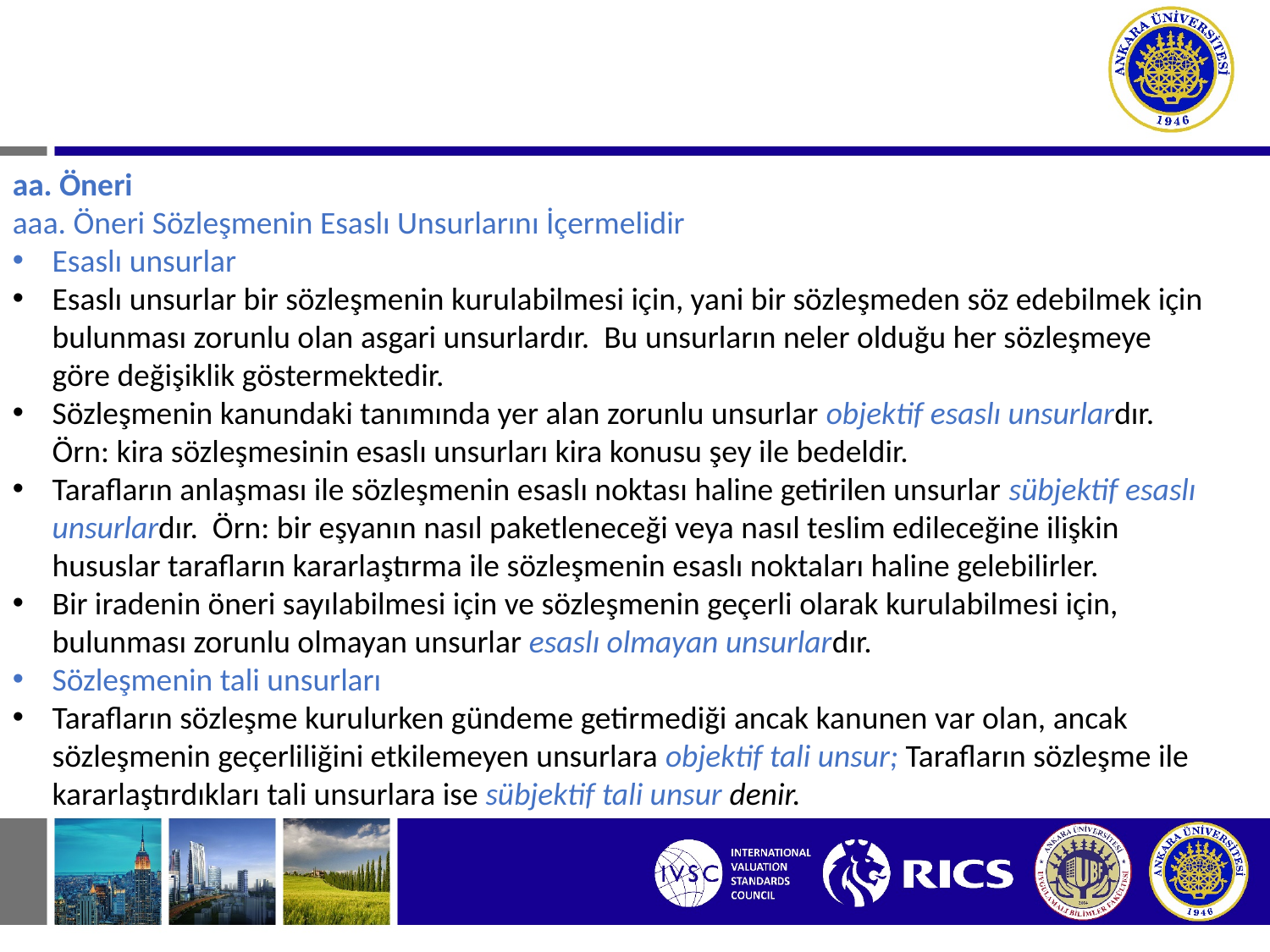

# I. SÖZLEŞMEDEN DOĞAN BORÇ İLİŞKİLERİ A. SÖZLEŞMENİN KURULMASI
aa. Öneri
aaa. Öneri Sözleşmenin Esaslı Unsurlarını İçermelidir
Esaslı unsurlar
Esaslı unsurlar bir sözleşmenin kurulabilmesi için, yani bir sözleşmeden söz edebilmek için bulunması zorunlu olan asgari unsurlardır.  Bu unsurların neler olduğu her sözleşmeye göre değişiklik göstermektedir.
Sözleşmenin kanundaki tanımında yer alan zorunlu unsurlar objektif esaslı unsurlardır. Örn: kira sözleşmesinin esaslı unsurları kira konusu şey ile bedeldir.
Tarafların anlaşması ile sözleşmenin esaslı noktası haline getirilen unsurlar sübjektif esaslı unsurlardır.  Örn: bir eşyanın nasıl paketleneceği veya nasıl teslim edileceğine ilişkin hususlar tarafların kararlaştırma ile sözleşmenin esaslı noktaları haline gelebilirler.
Bir iradenin öneri sayılabilmesi için ve sözleşmenin geçerli olarak kurulabilmesi için, bulunması zorunlu olmayan unsurlar esaslı olmayan unsurlardır.
Sözleşmenin tali unsurları
Tarafların sözleşme kurulurken gündeme getirmediği ancak kanunen var olan, ancak sözleşmenin geçerliliğini etkilemeyen unsurlara objektif tali unsur; Tarafların sözleşme ile kararlaştırdıkları tali unsurlara ise sübjektif tali unsur denir.